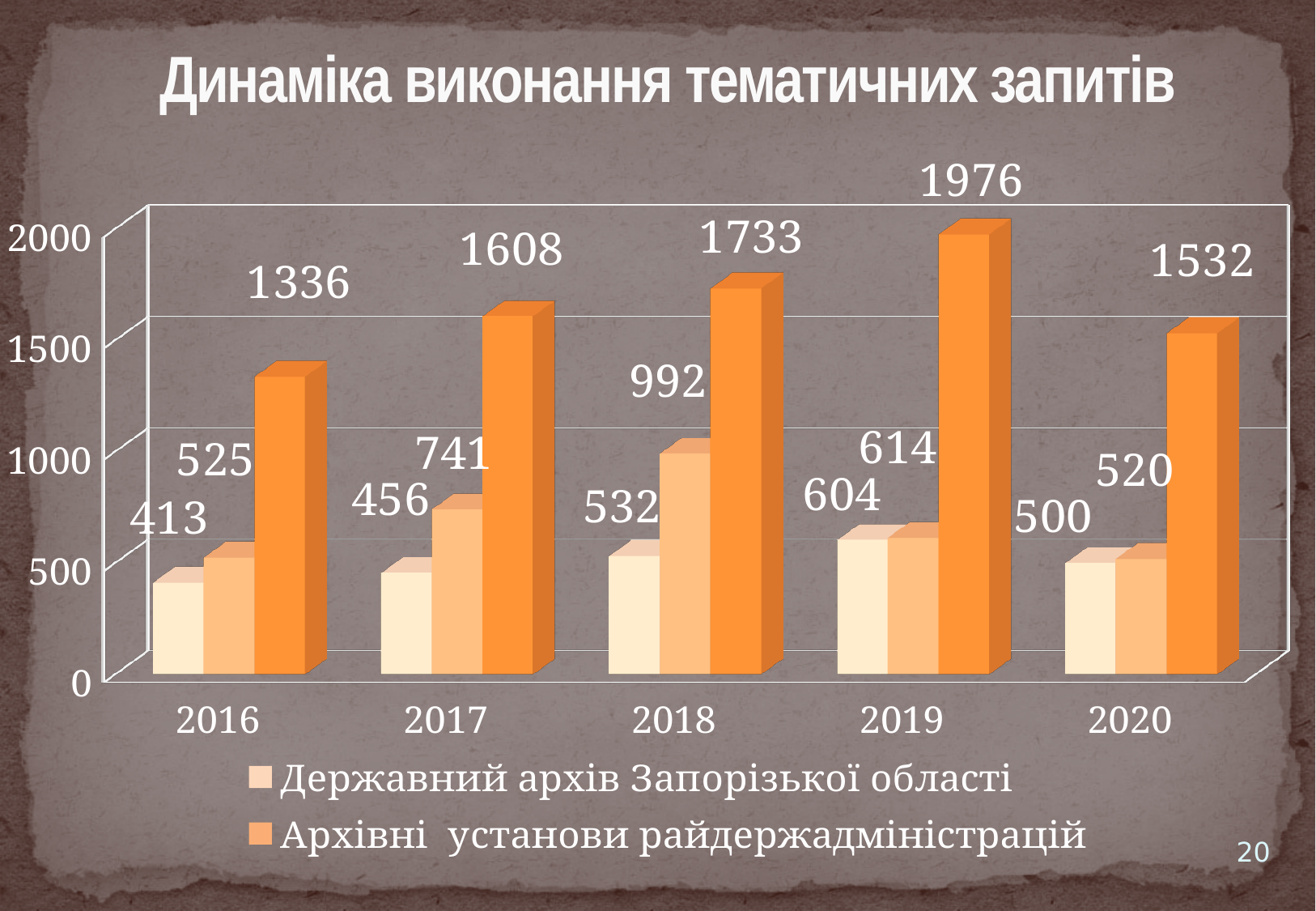

# Динаміка виконання тематичних запитів

[unsupported chart]

20